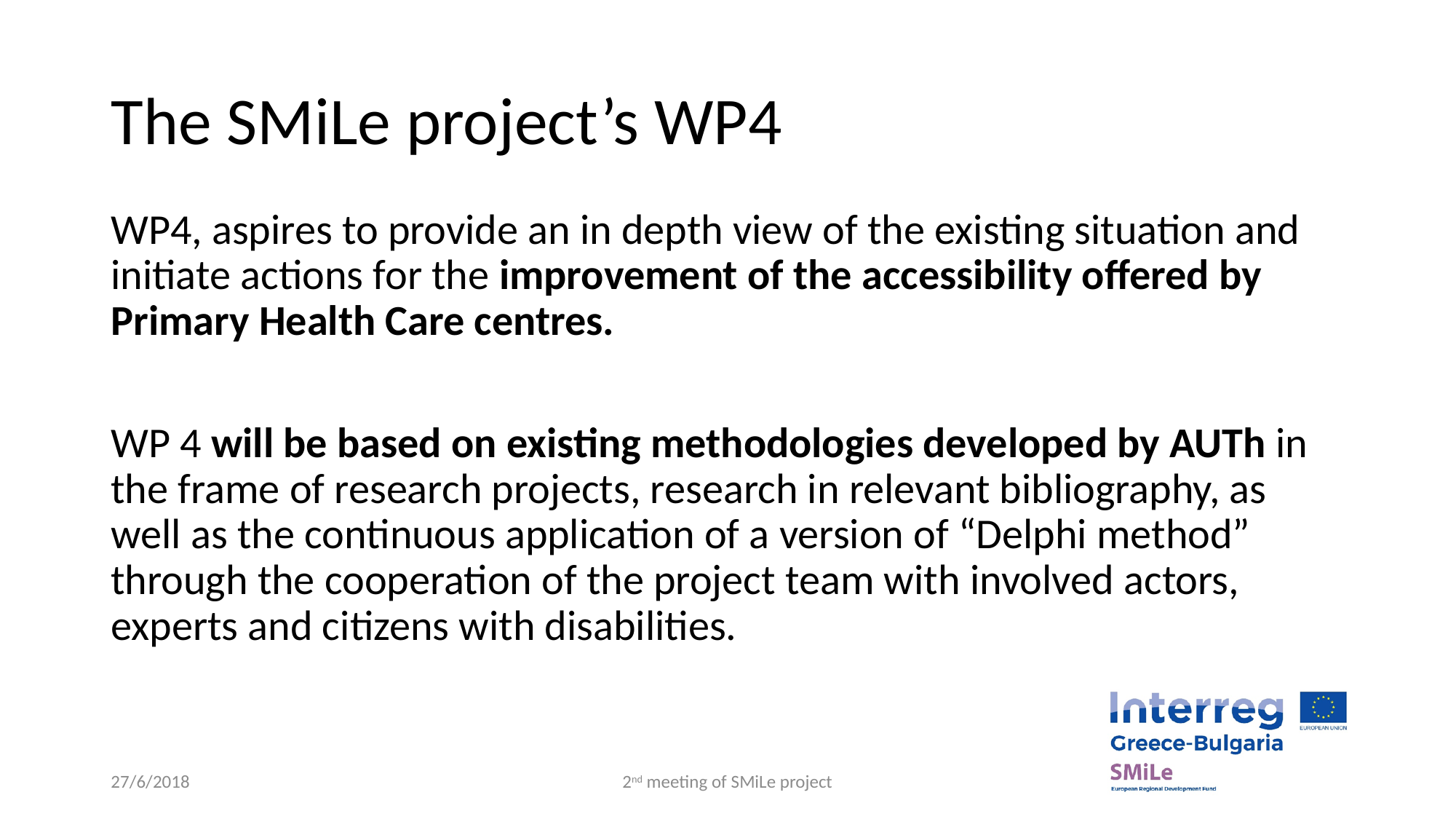

# The SMiLe project’s WP4
WP4, aspires to provide an in depth view of the existing situation and initiate actions for the improvement of the accessibility offered by Primary Health Care centres.

WP 4 will be based on existing methodologies developed by AUTh in the frame of research projects, research in relevant bibliography, as well as the continuous application of a version of “Delphi method” through the cooperation of the project team with involved actors, experts and citizens with disabilities.
27/6/2018
2nd meeting of SMiLe project